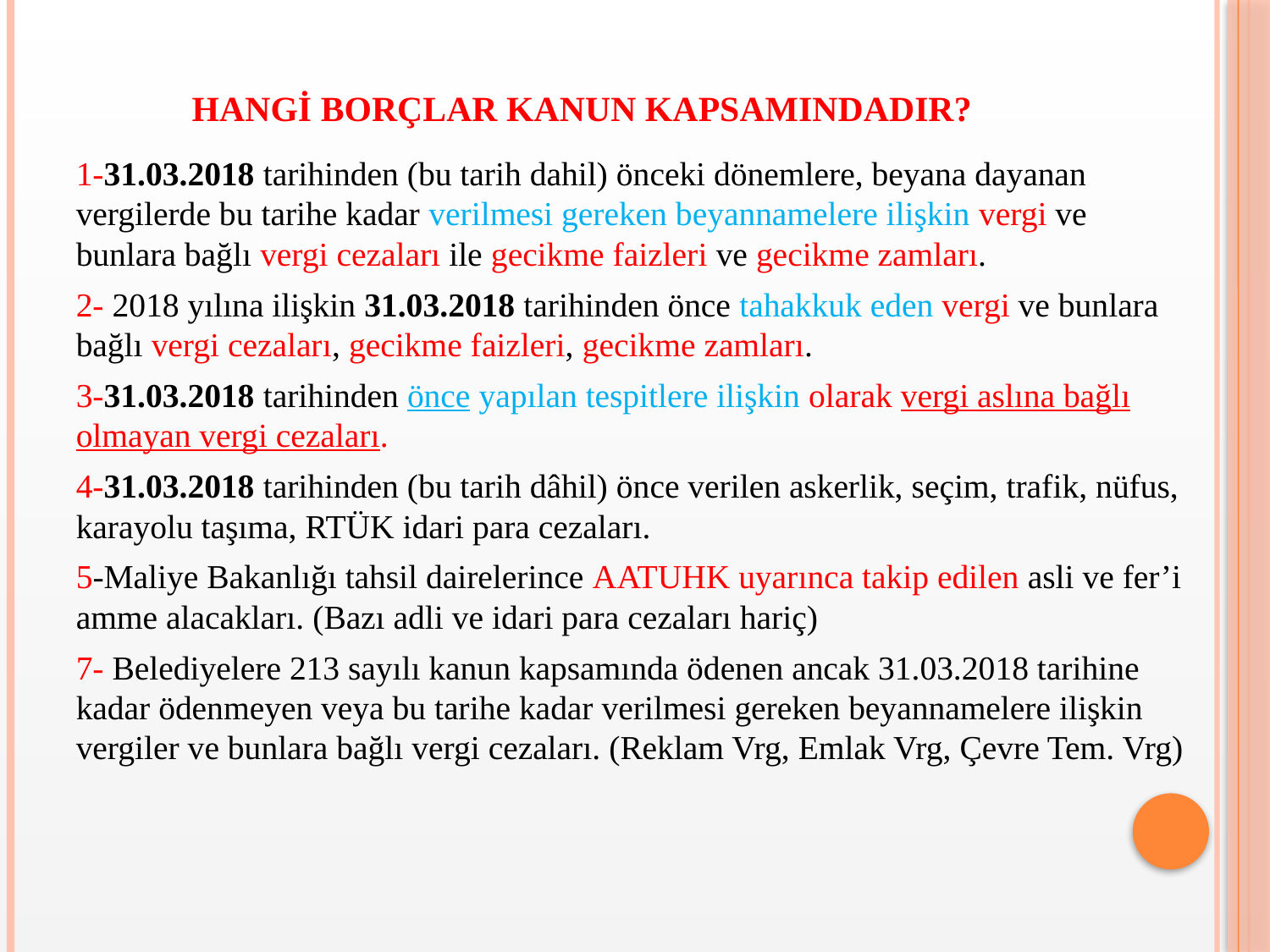

# Hangi Borçlar Kanun Kapsamındadır?
1-31.03.2018 tarihinden (bu tarih dahil) önceki dönemlere, beyana dayanan vergilerde bu tarihe kadar verilmesi gereken beyannamelere ilişkin vergi ve bunlara bağlı vergi cezaları ile gecikme faizleri ve gecikme zamları.
2- 2018 yılına ilişkin 31.03.2018 tarihinden önce tahakkuk eden vergi ve bunlara bağlı vergi cezaları, gecikme faizleri, gecikme zamları.
3-31.03.2018 tarihinden önce yapılan tespitlere ilişkin olarak vergi aslına bağlı olmayan vergi cezaları.
4-31.03.2018 tarihinden (bu tarih dâhil) önce verilen askerlik, seçim, trafik, nüfus, karayolu taşıma, RTÜK idari para cezaları.
5-Maliye Bakanlığı tahsil dairelerince AATUHK uyarınca takip edilen asli ve fer’i amme alacakları. (Bazı adli ve idari para cezaları hariç)
7- Belediyelere 213 sayılı kanun kapsamında ödenen ancak 31.03.2018 tarihine kadar ödenmeyen veya bu tarihe kadar verilmesi gereken beyannamelere ilişkin vergiler ve bunlara bağlı vergi cezaları. (Reklam Vrg, Emlak Vrg, Çevre Tem. Vrg)